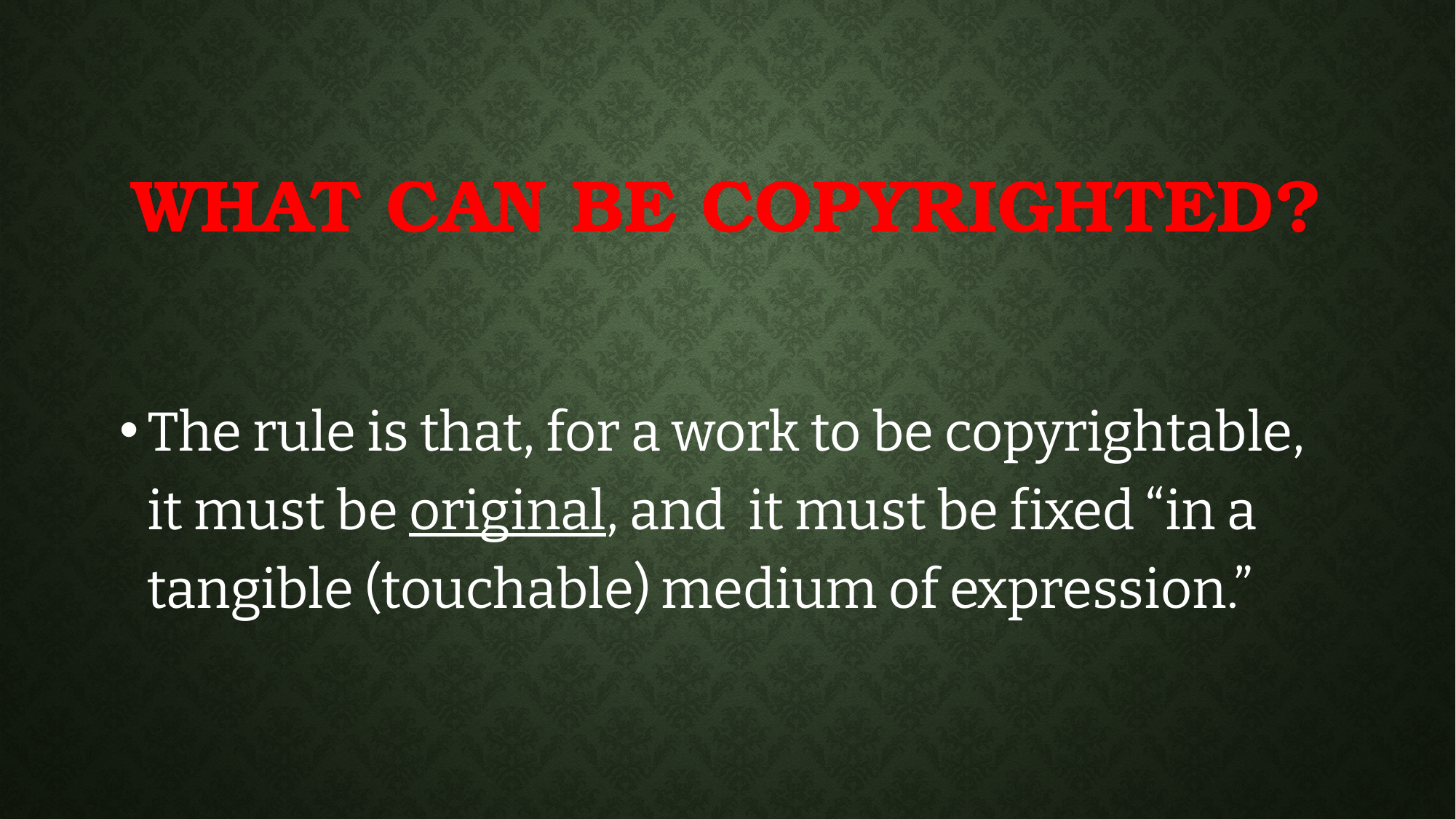

# What can be Copyrighted?
The rule is that, for a work to be copyrightable, it must be original, and  it must be fixed “in a tangible (touchable) medium of expression.”